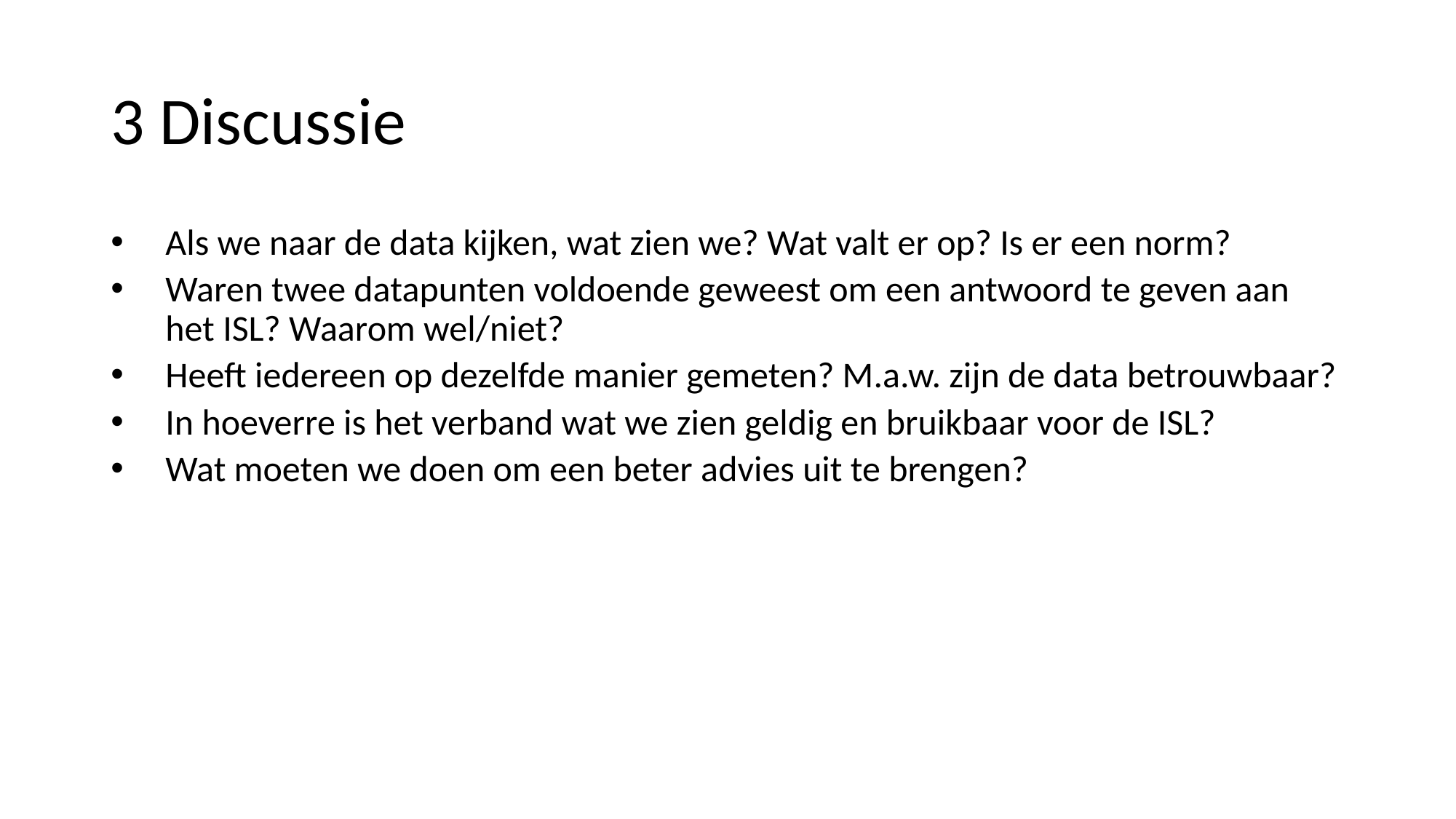

# 3 Discussie
Als we naar de data kijken, wat zien we? Wat valt er op? Is er een norm?
Waren twee datapunten voldoende geweest om een antwoord te geven aan het ISL? Waarom wel/niet?
Heeft iedereen op dezelfde manier gemeten? M.a.w. zijn de data betrouwbaar?
In hoeverre is het verband wat we zien geldig en bruikbaar voor de ISL?
Wat moeten we doen om een beter advies uit te brengen?